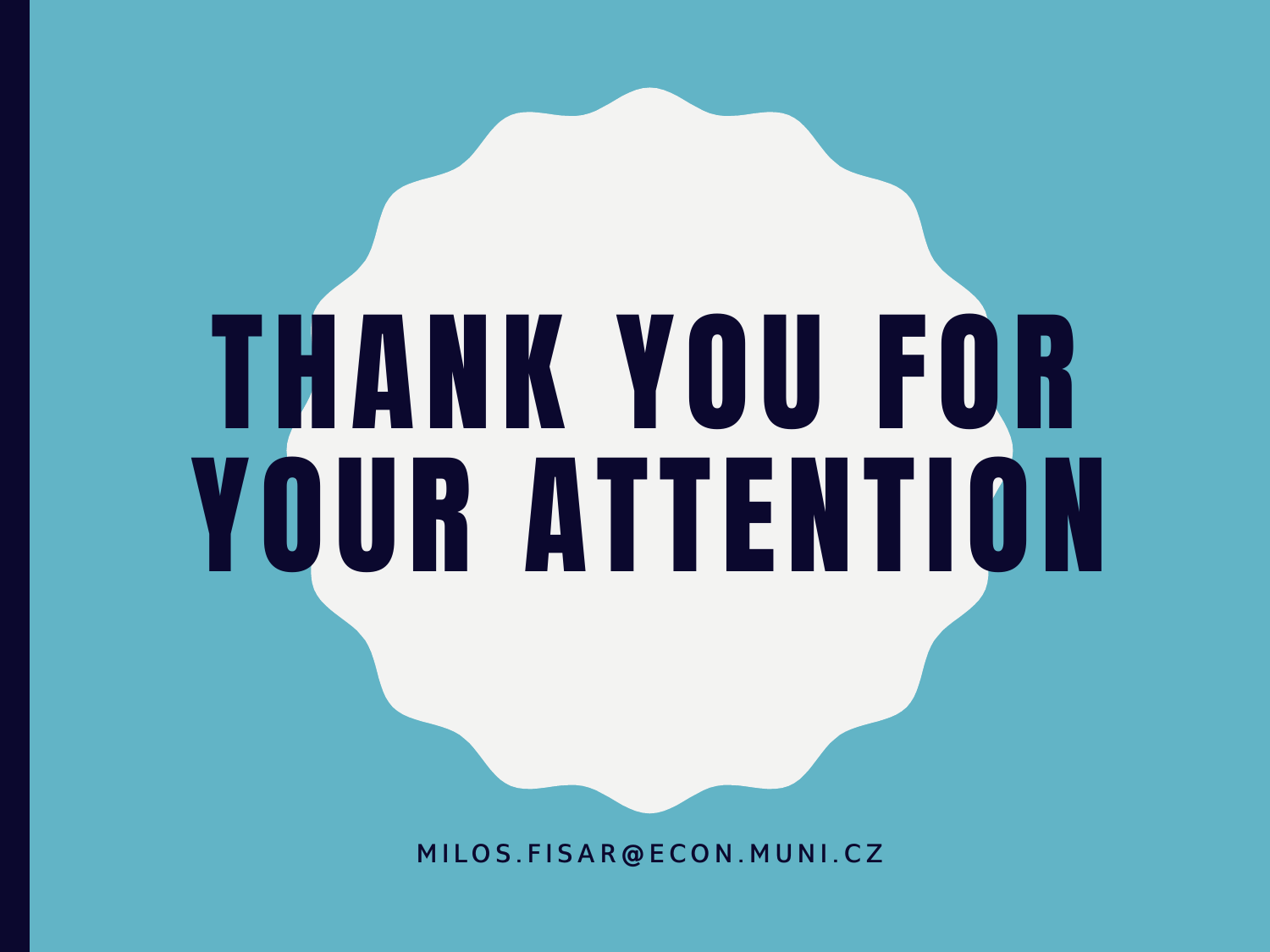

# Thank you for your attention
Milos.fisar@econ.muni.cz